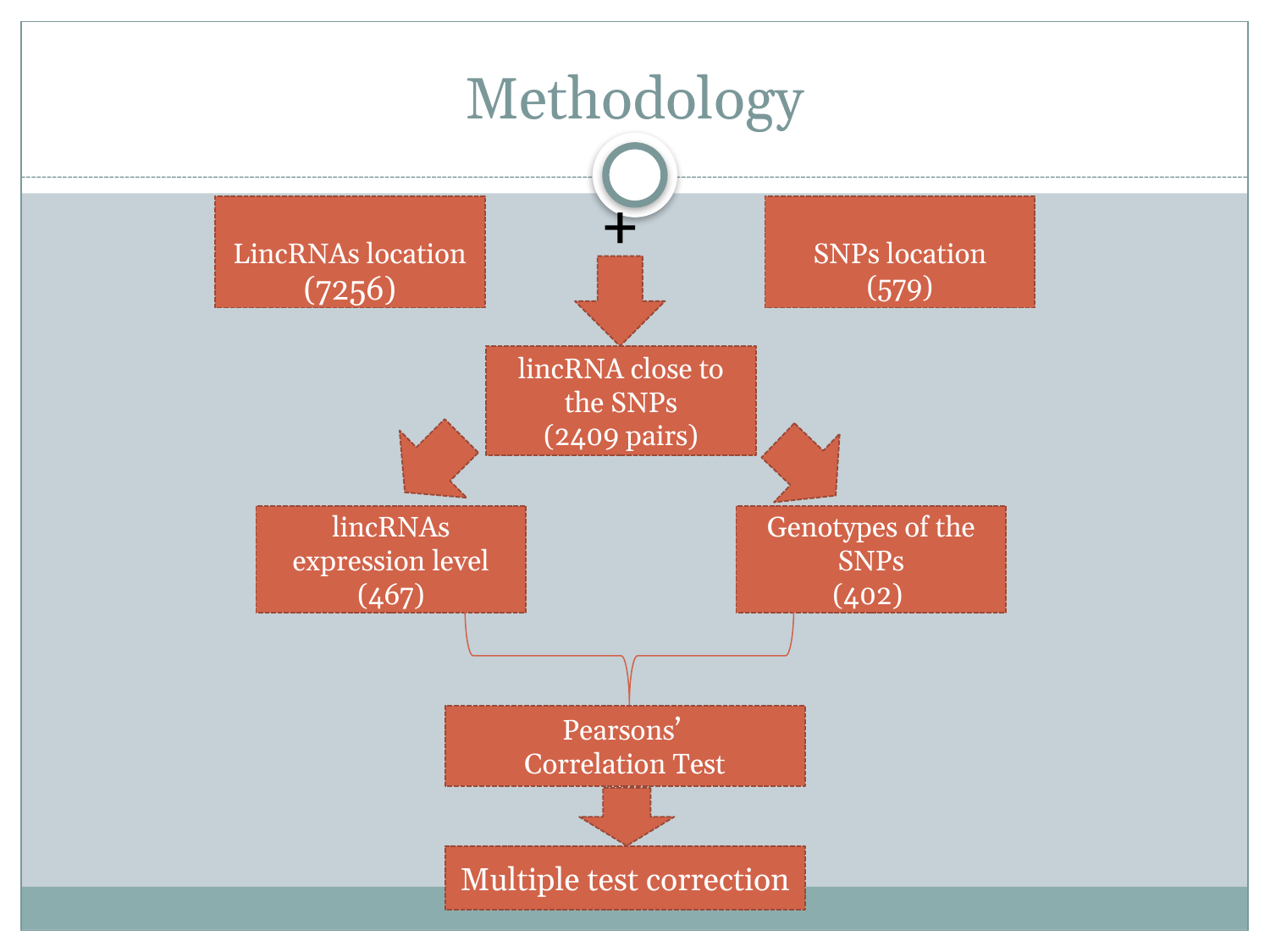

# Methodology
+

LincRNAs location
(7256)

SNPs location
(579)

lincRNA close to the SNPs
(2409 pairs)

lincRNAs expression level
(467)
Genotypes of the SNPs
(402)

Pearsons’
Correlation Test

Multiple test correction